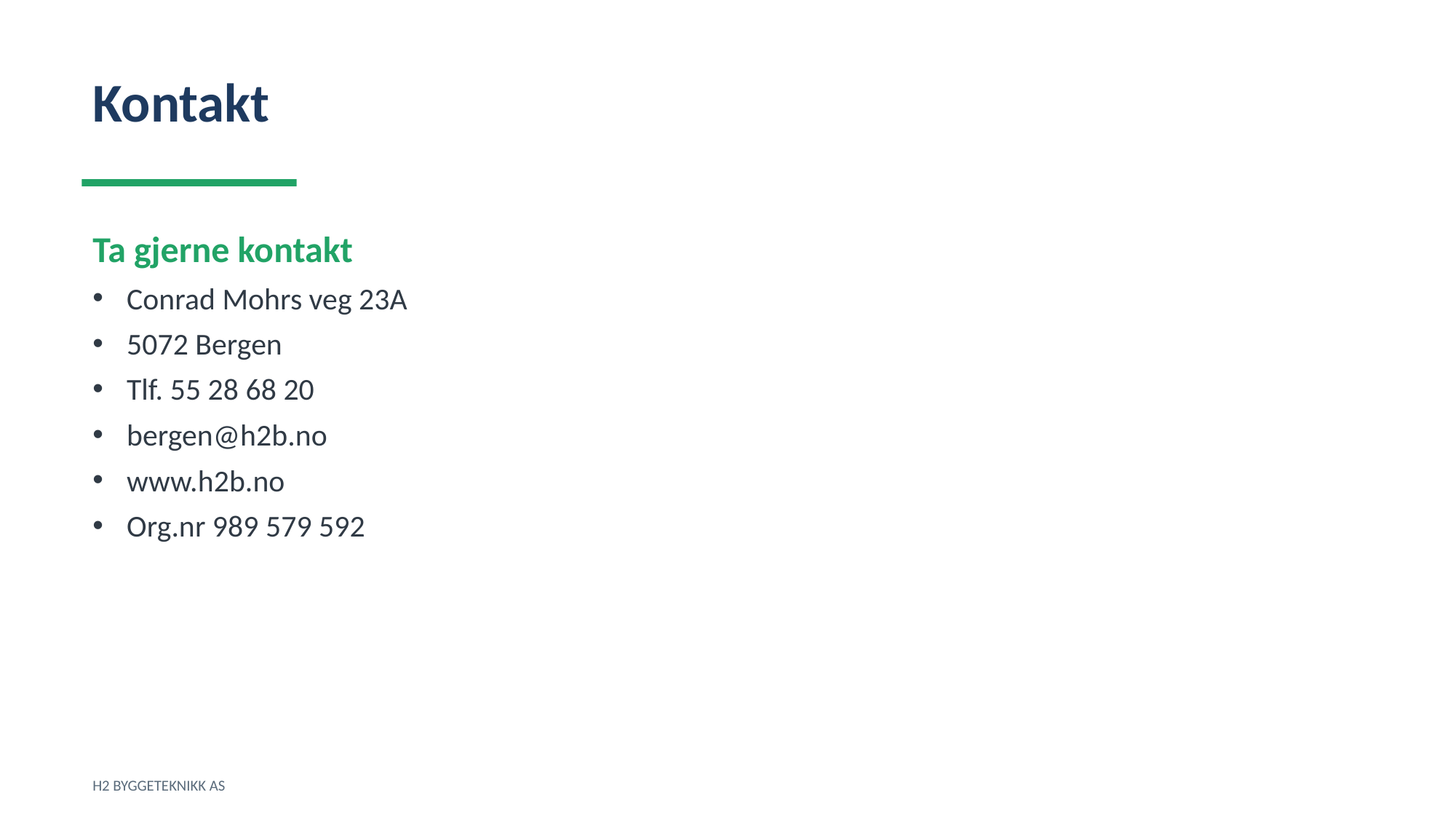

Kontakt

Ta gjerne kontakt
Conrad Mohrs veg 23A
5072 Bergen
Tlf. 55 28 68 20
bergen@h2b.no
www.h2b.no
Org.nr 989 579 592
H2 BYGGETEKNIKK AS